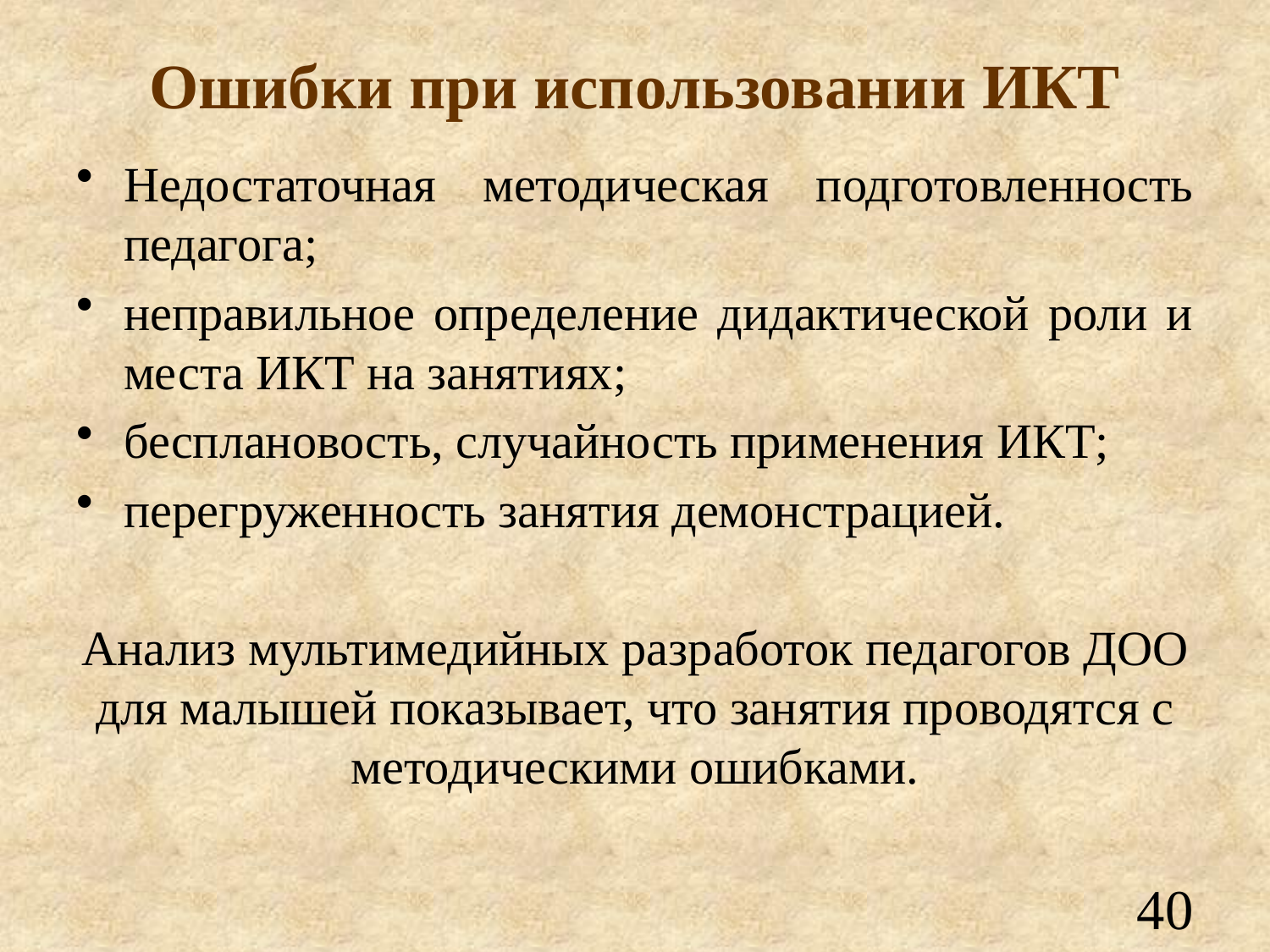

# Ошибки при использовании ИКТ
Недостаточная методическая подготовленность педагога;
неправильное определение дидактической роли и места ИКТ на занятиях;
бесплановость, случайность применения ИКТ;
перегруженность занятия демонстрацией.

Анализ мультимедийных разработок педагогов ДОО для малышей показывает, что занятия проводятся с методическими ошибками.
40